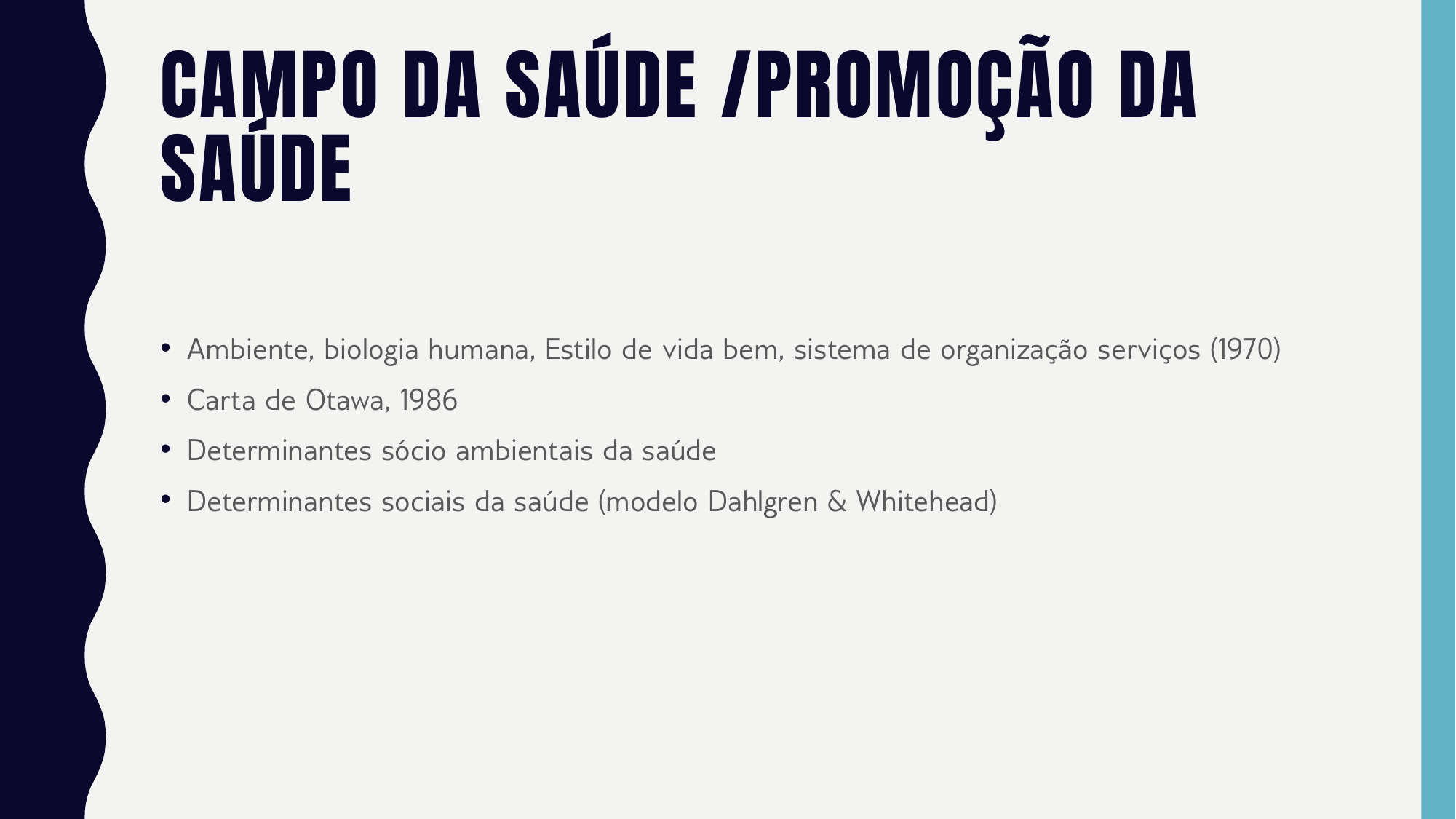

# Campo da saúde /Promoção da saúde

Ambiente, biologia humana, Estilo de vida bem, sistema de organização serviços (1970)
Carta de Otawa, 1986
Determinantes sócio ambientais da saúde
Determinantes sociais da saúde (modelo Dahlgren & Whitehead)